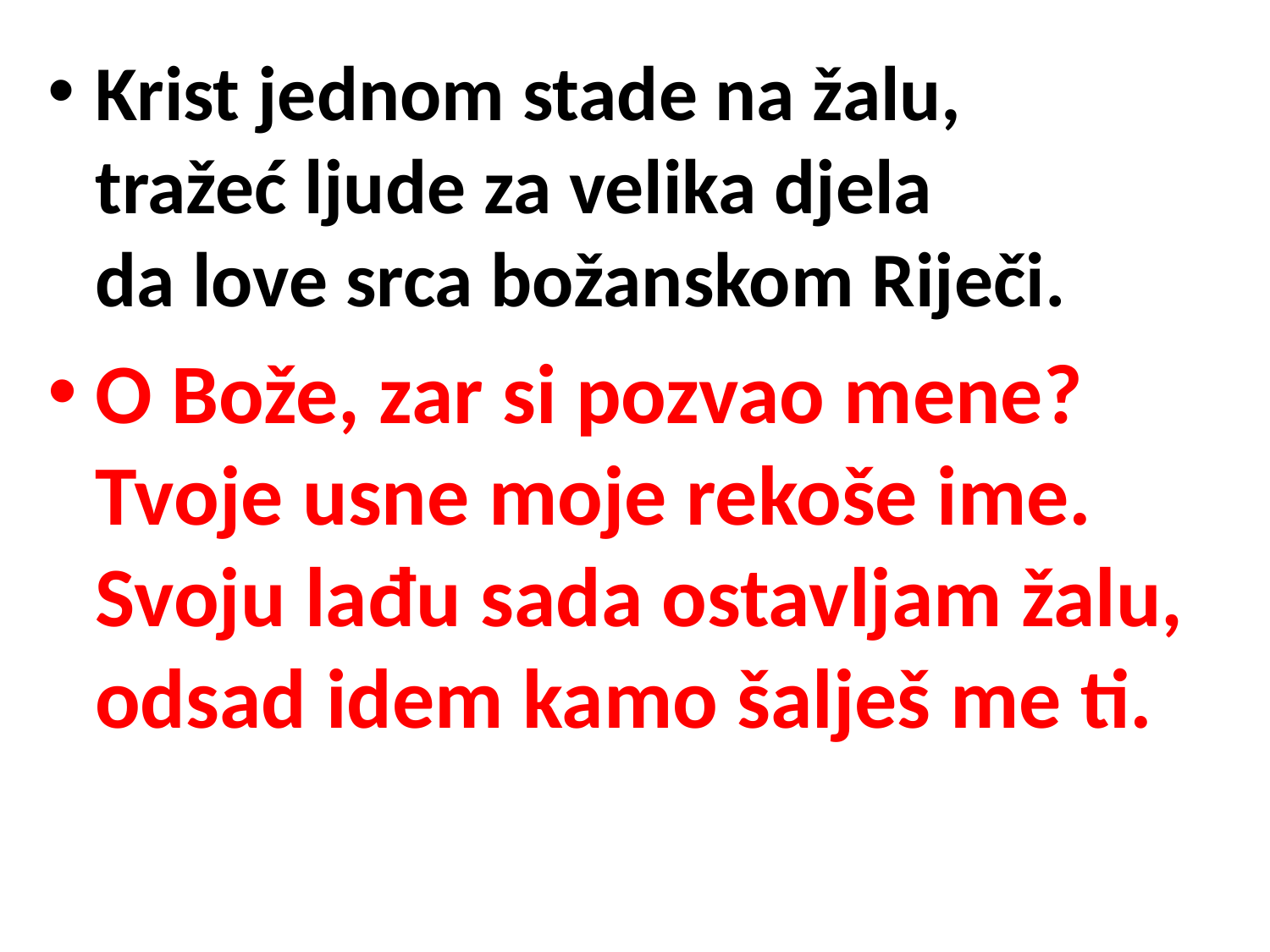

Krist jednom stade na žalu,
tražeć ljude za velika djela
da love srca božanskom Riječi.
O Bože, zar si pozvao mene?
Tvoje usne moje rekoše ime.
Svoju lađu sada ostavljam žalu,
odsad idem kamo šalješ me ti.